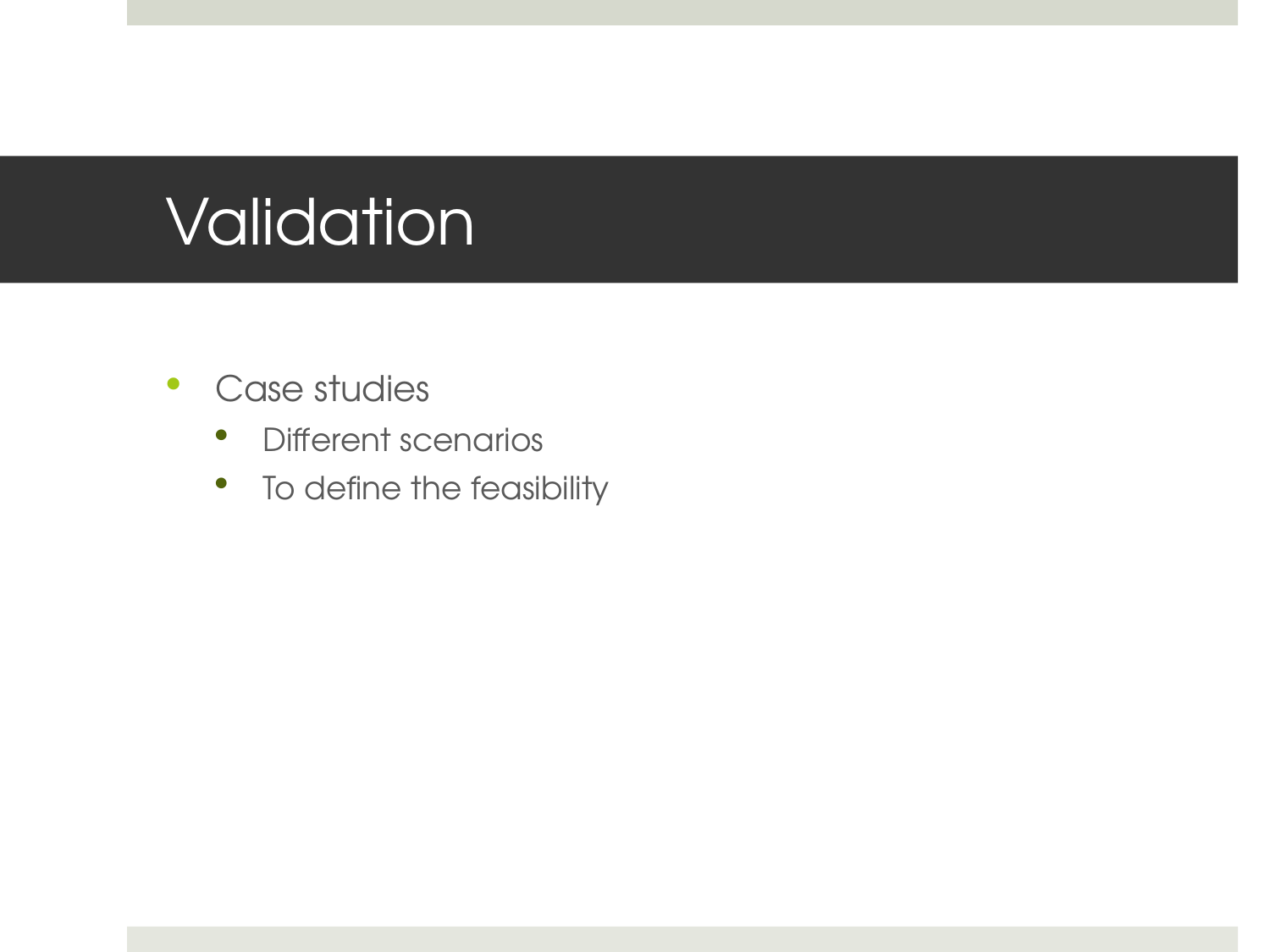

# Validation
Case studies
Different scenarios
To define the feasibility